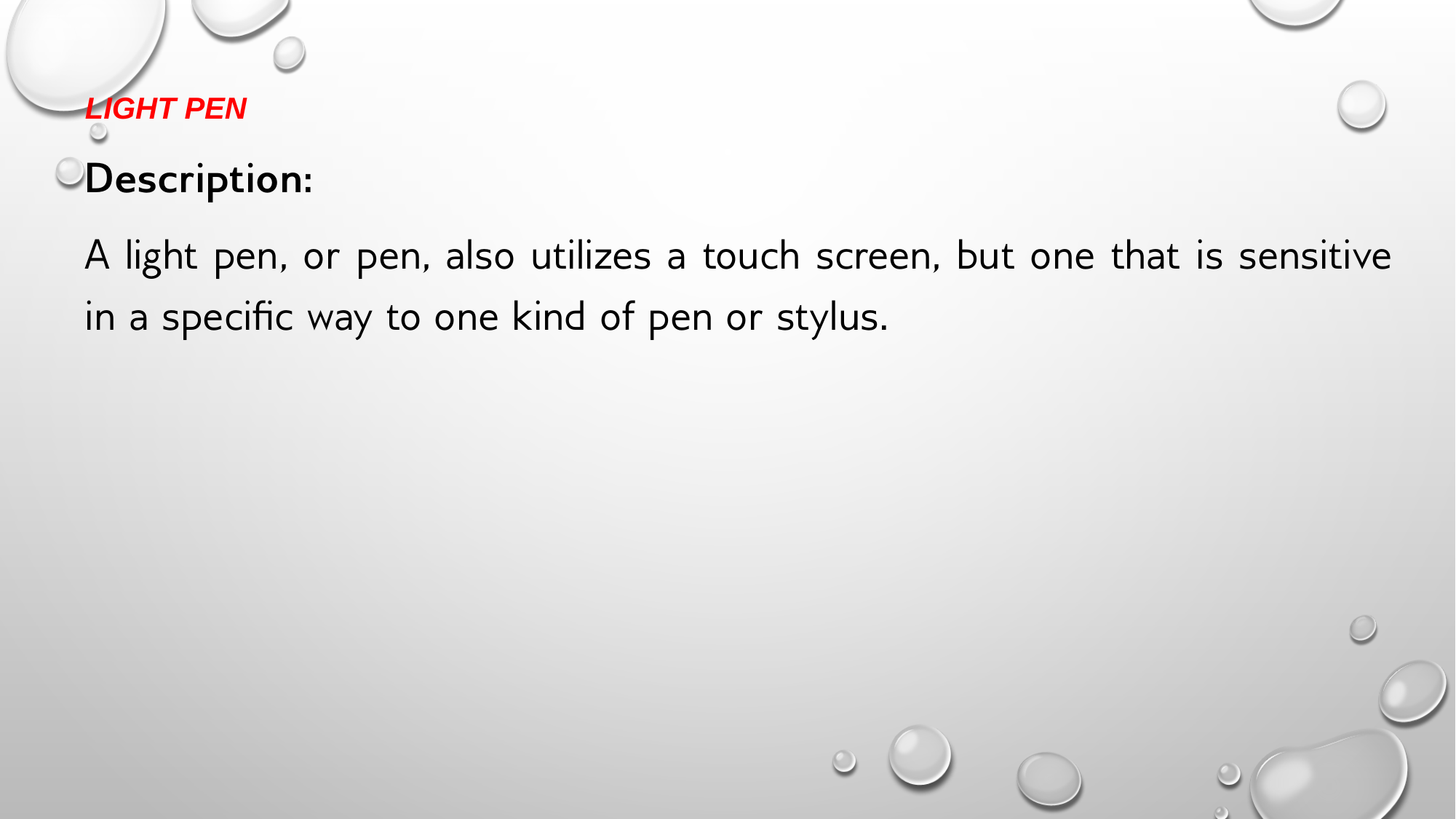

#
Light Pen
Description:
A light pen, or pen, also utilizes a touch screen, but one that is sensitive in a specific way to one kind of pen or stylus.